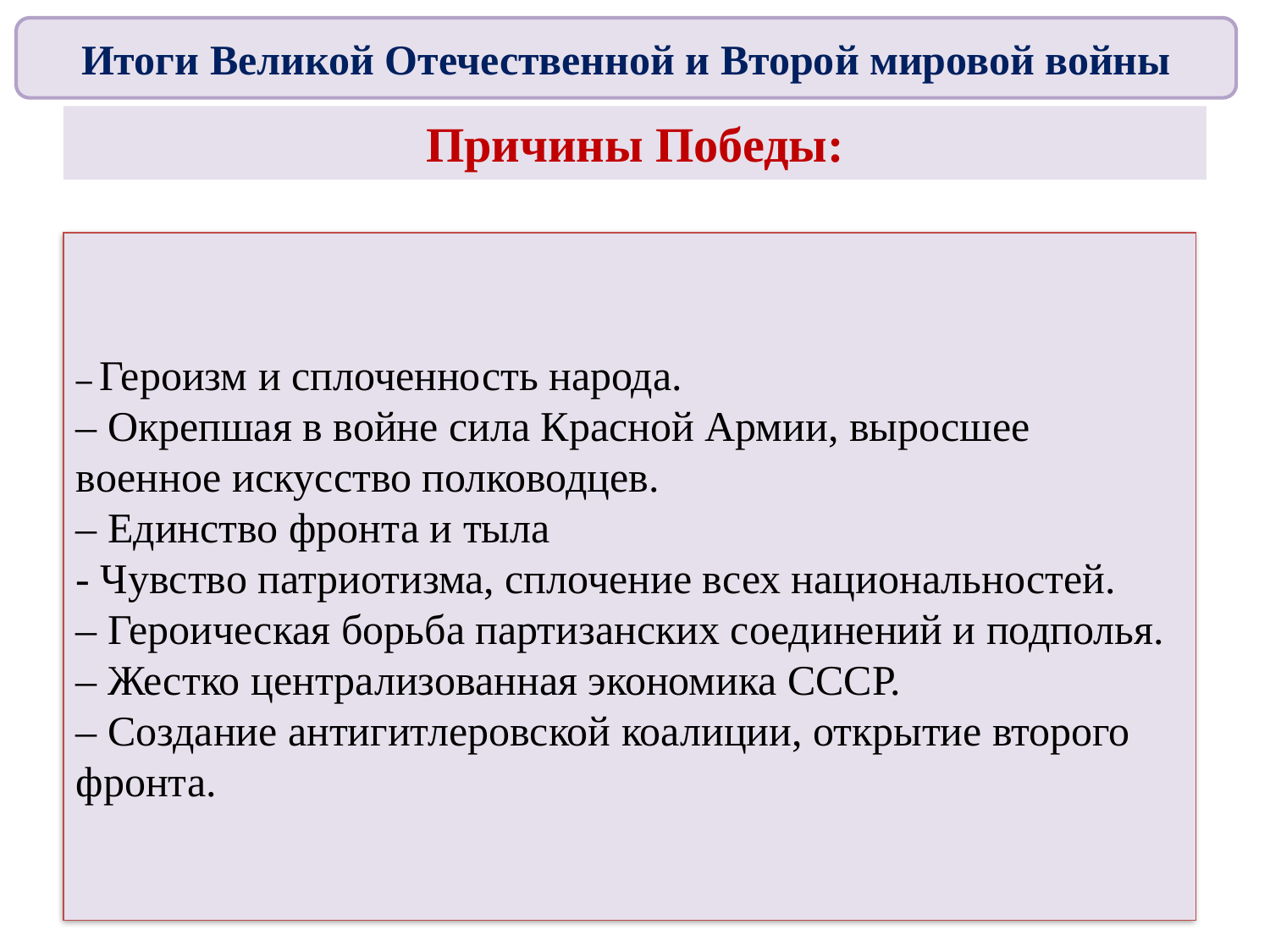

Итоги Великой Отечественной и Второй мировой войны
Причины Победы:

– Героизм и сплоченность народа.
– Окрепшая в войне сила Красной Армии, выросшее военное искусство полководцев.
– Единство фронта и тыла
- Чувство патриотизма, сплочение всех национальностей.
– Героическая борьба партизанских соединений и подполья.
– Жестко централизованная экономика СССР.
– Создание антигитлеровской коалиции, открытие второго фронта.